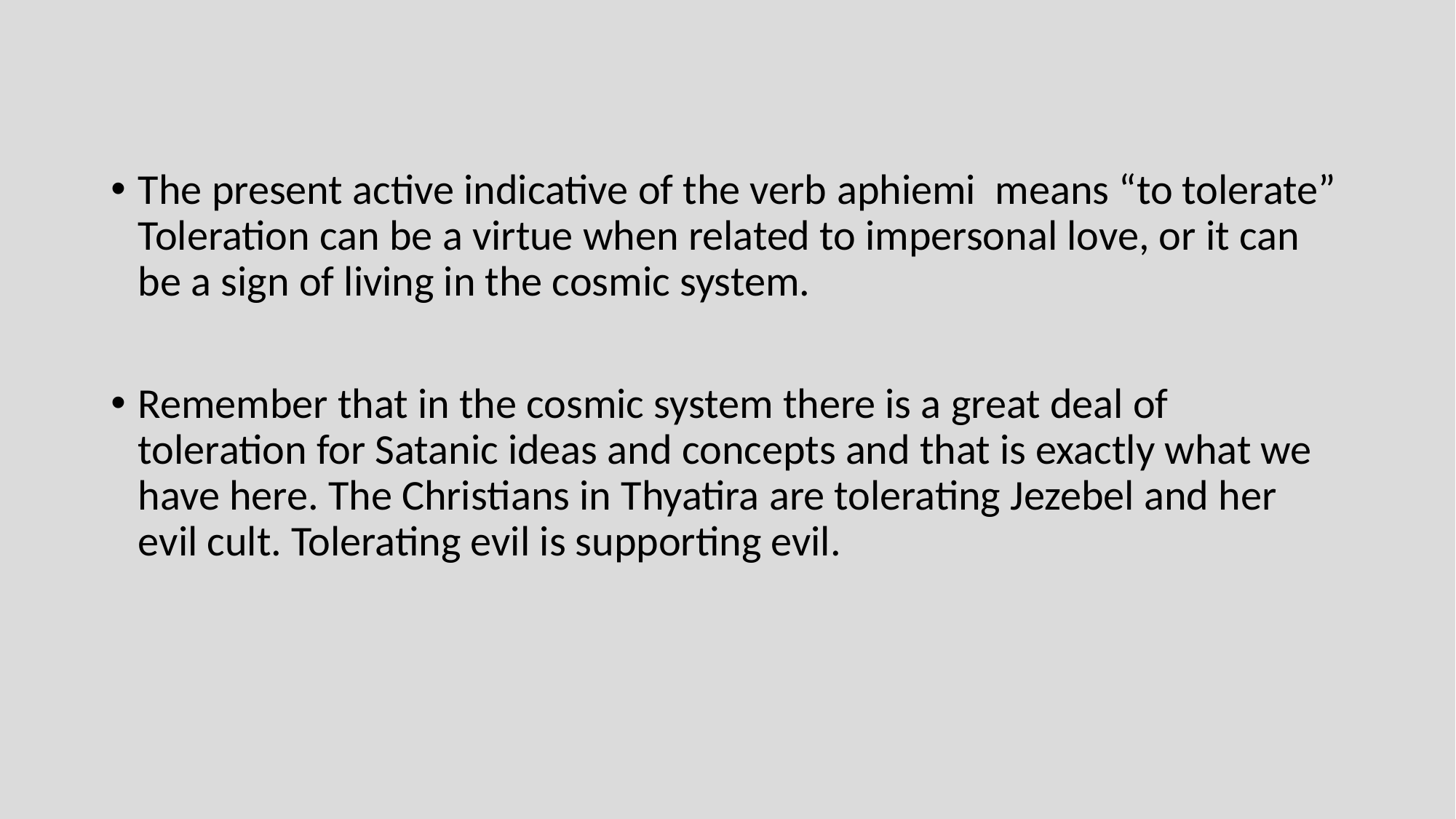

The present active indicative of the verb aphiemi  means “to tolerate” Toleration can be a virtue when related to impersonal love, or it can be a sign of living in the cosmic system.

Remember that in the cosmic system there is a great deal of toleration for Satanic ideas and concepts and that is exactly what we have here. The Christians in Thyatira are tolerating Jezebel and her evil cult. Tolerating evil is supporting evil.